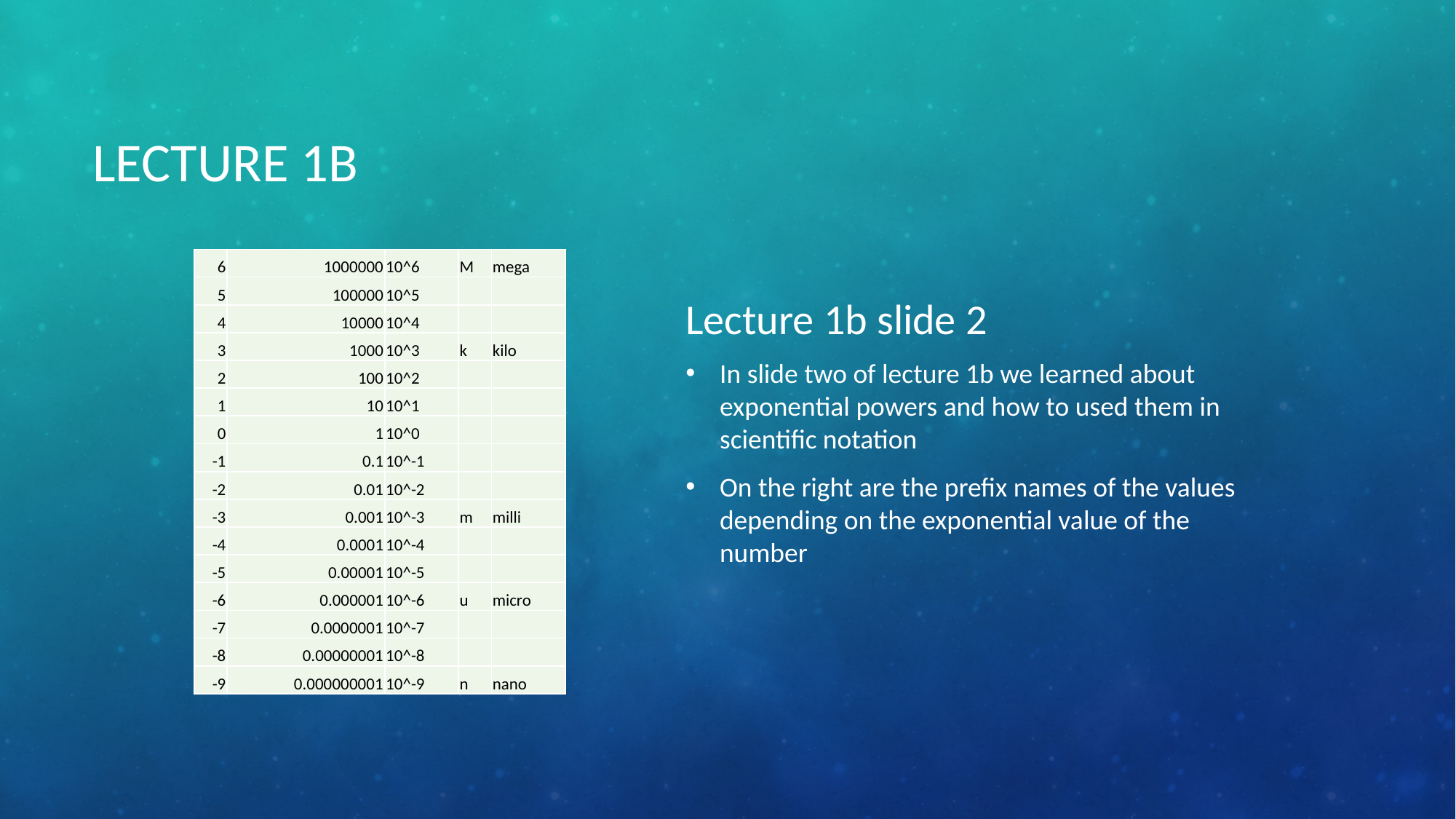

# Lecture 1b
| 6 | 1000000 | 10^6 | M | mega |
| --- | --- | --- | --- | --- |
| 5 | 100000 | 10^5 |  |  |
| 4 | 10000 | 10^4 |  |  |
| 3 | 1000 | 10^3 | k | kilo |
| 2 | 100 | 10^2 |  |  |
| 1 | 10 | 10^1 |  |  |
| 0 | 1 | 10^0 |  |  |
| -1 | 0.1 | 10^-1 |  |  |
| -2 | 0.01 | 10^-2 |  |  |
| -3 | 0.001 | 10^-3 | m | milli |
| -4 | 0.0001 | 10^-4 |  |  |
| -5 | 0.00001 | 10^-5 |  |  |
| -6 | 0.000001 | 10^-6 | u | micro |
| -7 | 0.0000001 | 10^-7 |  |  |
| -8 | 0.00000001 | 10^-8 |  |  |
| -9 | 0.000000001 | 10^-9 | n | nano |
Lecture 1b slide 2
In slide two of lecture 1b we learned about exponential powers and how to used them in scientific notation
On the right are the prefix names of the values depending on the exponential value of the number